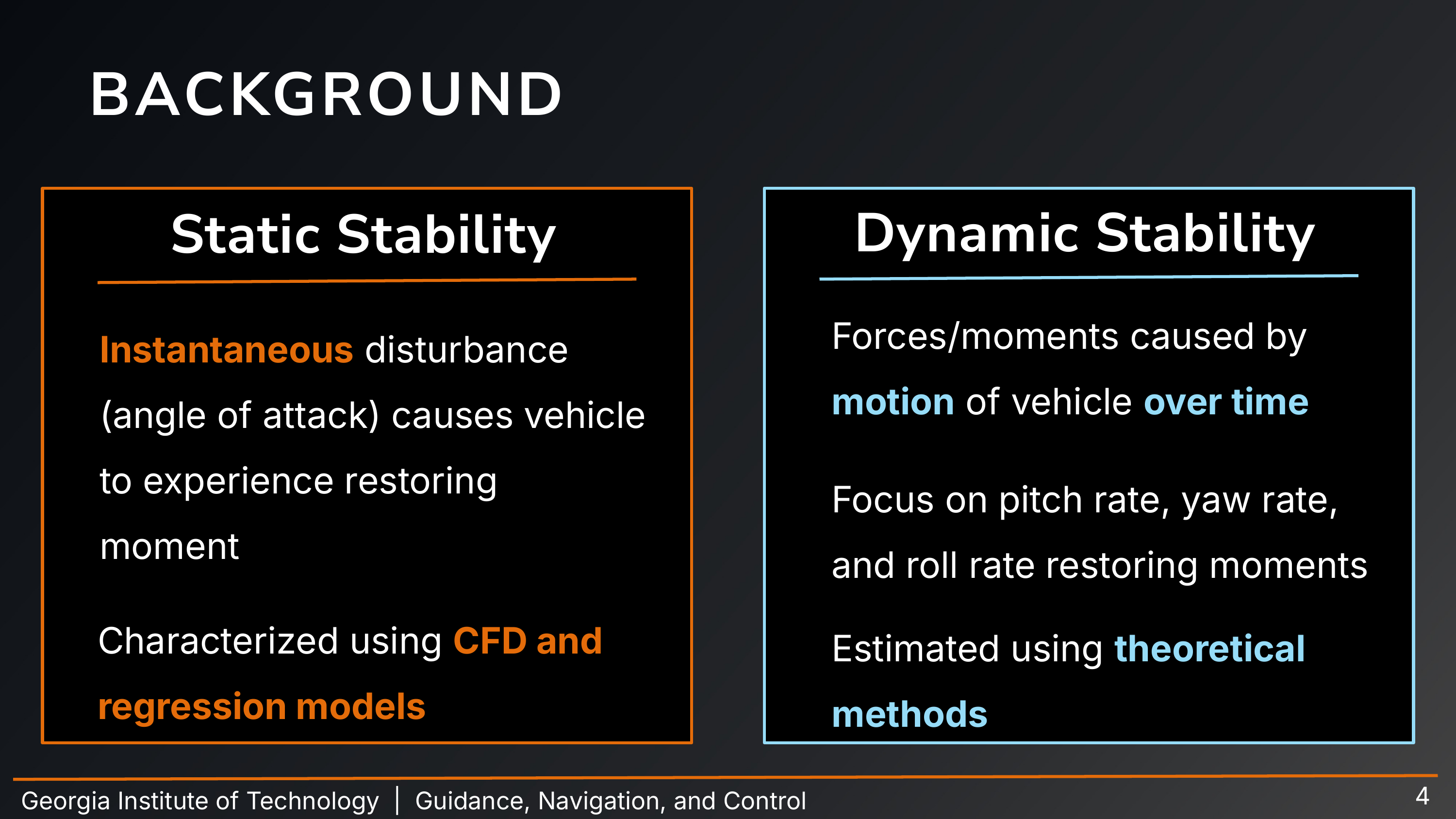

BACKGROUND

Dynamic Stability
Static Stability

Forces/moments caused by motion of vehicle over time​
Instantaneous disturbance (angle of attack) causes vehicle to experience restoring moment​
Focus on pitch rate, yaw rate, and roll rate restoring moments
Characterized using CFD and regression models
Estimated using theoretical methods
Georgia Institute of Technology  |  Guidance, Navigation, and Control
4